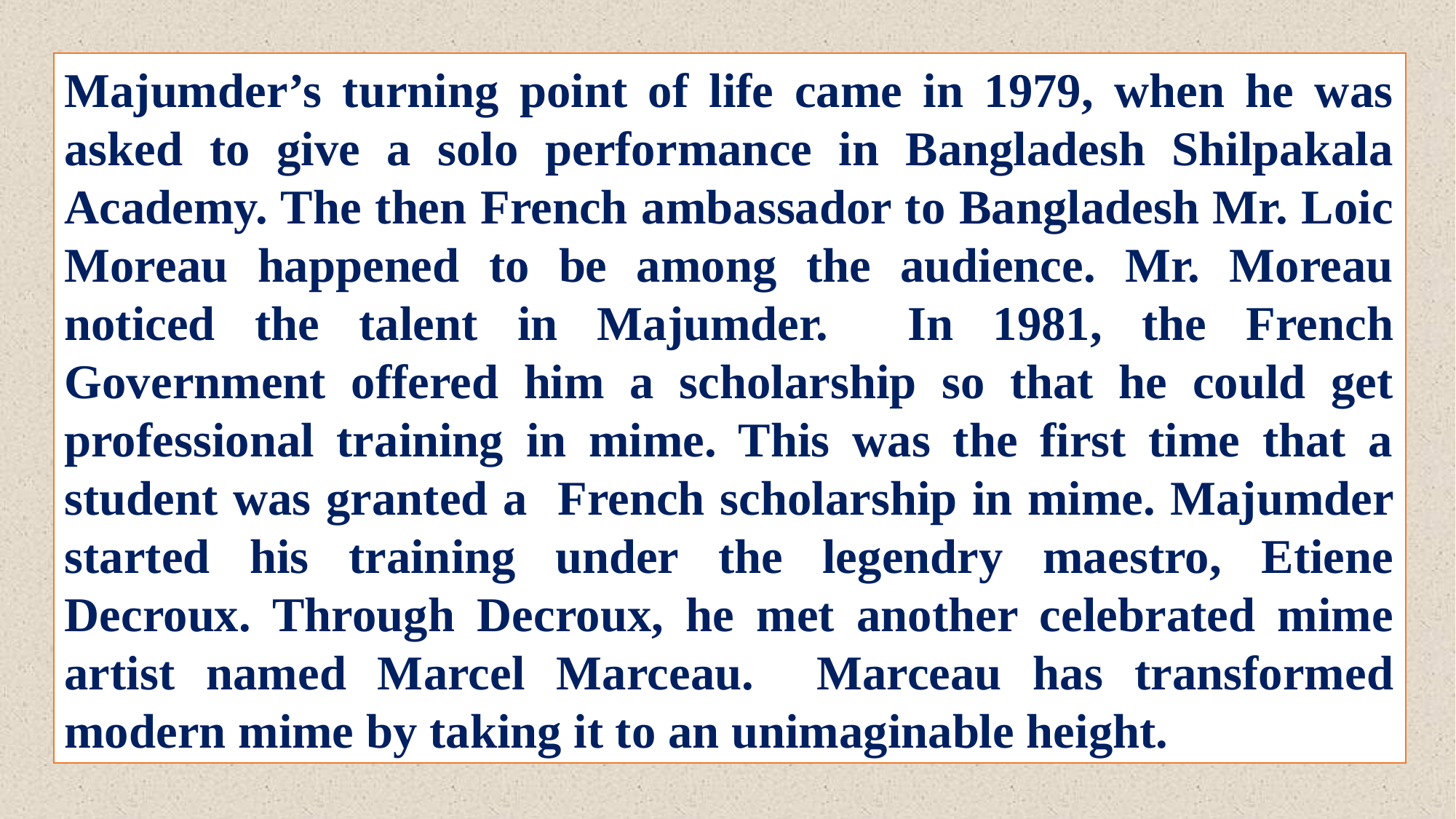

Majumder’s turning point of life came in 1979, when he was asked to give a solo performance in Bangladesh Shilpakala Academy. The then French ambassador to Bangladesh Mr. Loic Moreau happened to be among the audience. Mr. Moreau noticed the talent in Majumder.  In 1981, the French Government offered him a scholarship so that he could get professional training in mime. This was the first time that a student was granted a  French scholarship in mime. Majumder started his training under the legendry maestro, Etiene Decroux. Through Decroux, he met another celebrated mime artist named Marcel Marceau.  Marceau has transformed modern mime by taking it to an unimaginable height.